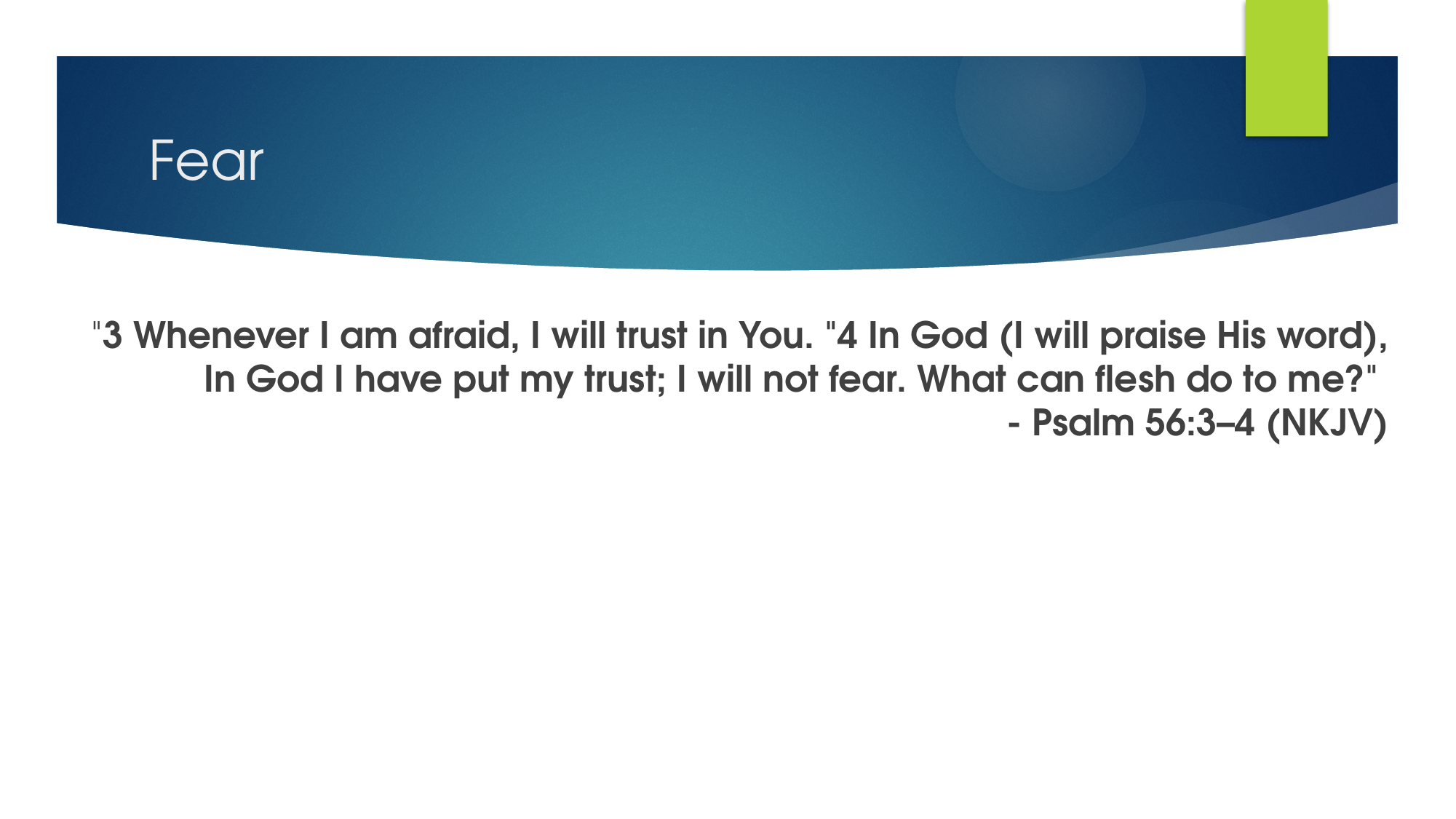

# Fear
"3 Whenever I am afraid, I will trust in You. "4 In God (I will praise His word), In God I have put my trust; I will not fear. What can flesh do to me?"
- Psalm 56:3–4 (NKJV)